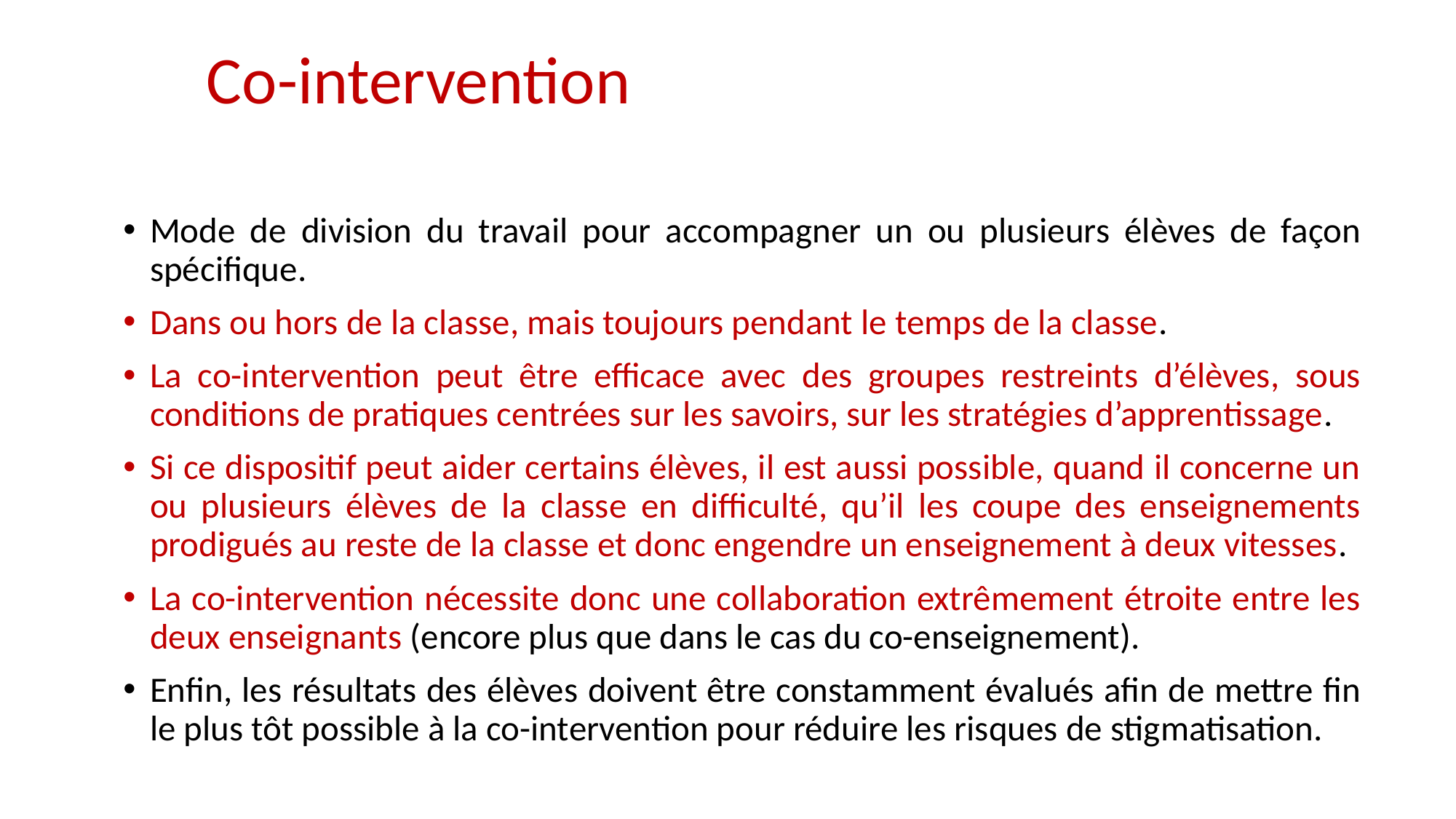

# Co-intervention

Mode de division du travail pour accompagner un ou plusieurs élèves de façon spécifique.
Dans ou hors de la classe, mais toujours pendant le temps de la classe.
La co-intervention peut être efficace avec des groupes restreints d’élèves, sous conditions de pratiques centrées sur les savoirs, sur les stratégies d’apprentissage.
Si ce dispositif peut aider certains élèves, il est aussi possible, quand il concerne un ou plusieurs élèves de la classe en difficulté, qu’il les coupe des enseignements prodigués au reste de la classe et donc engendre un enseignement à deux vitesses.
La co-intervention nécessite donc une collaboration extrêmement étroite entre les deux enseignants (encore plus que dans le cas du co-enseignement).
Enfin, les résultats des élèves doivent être constamment évalués afin de mettre fin le plus tôt possible à la co-intervention pour réduire les risques de stigmatisation.